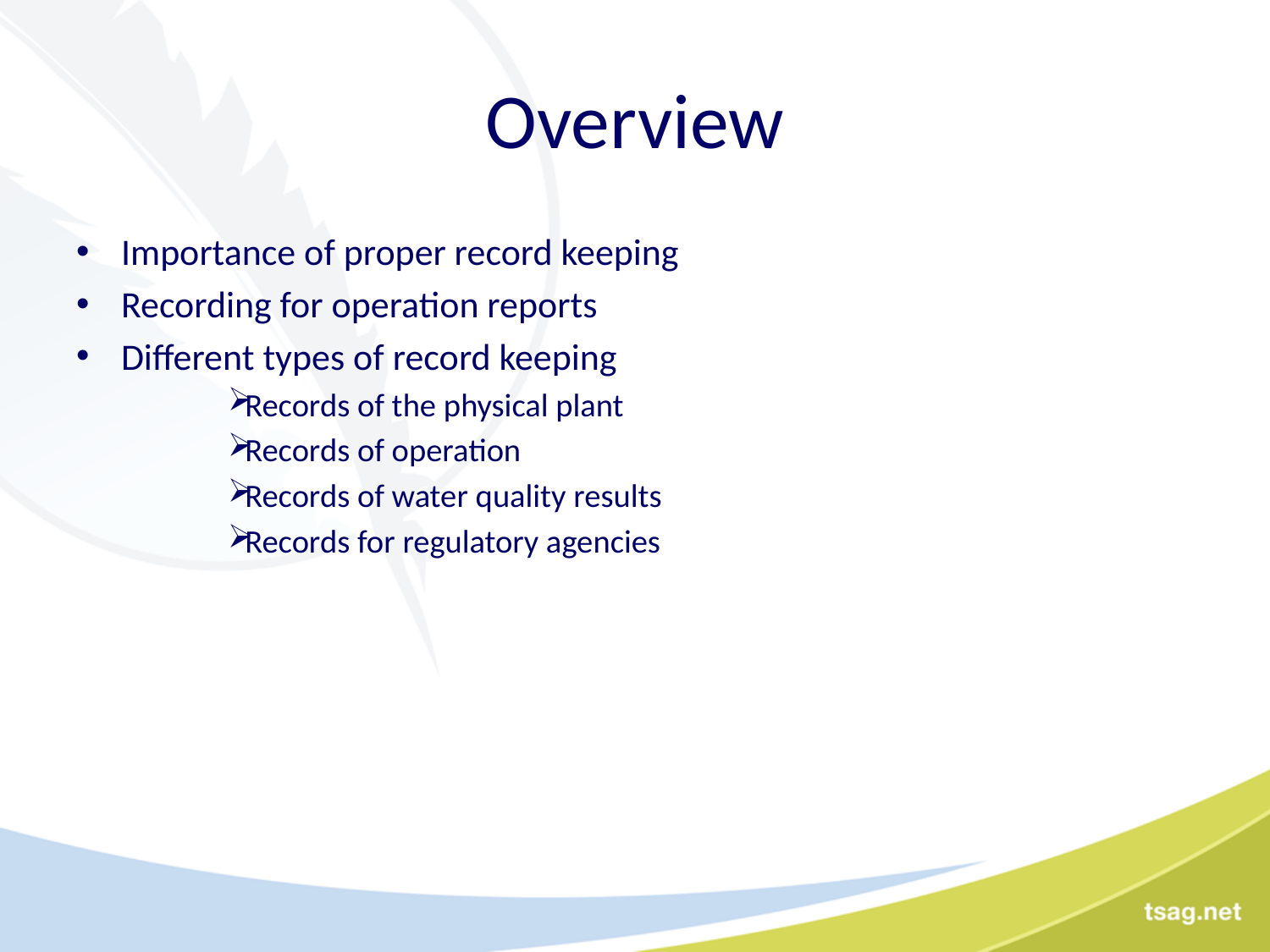

# Overview
Importance of proper record keeping
Recording for operation reports
Different types of record keeping
Records of the physical plant
Records of operation
Records of water quality results
Records for regulatory agencies